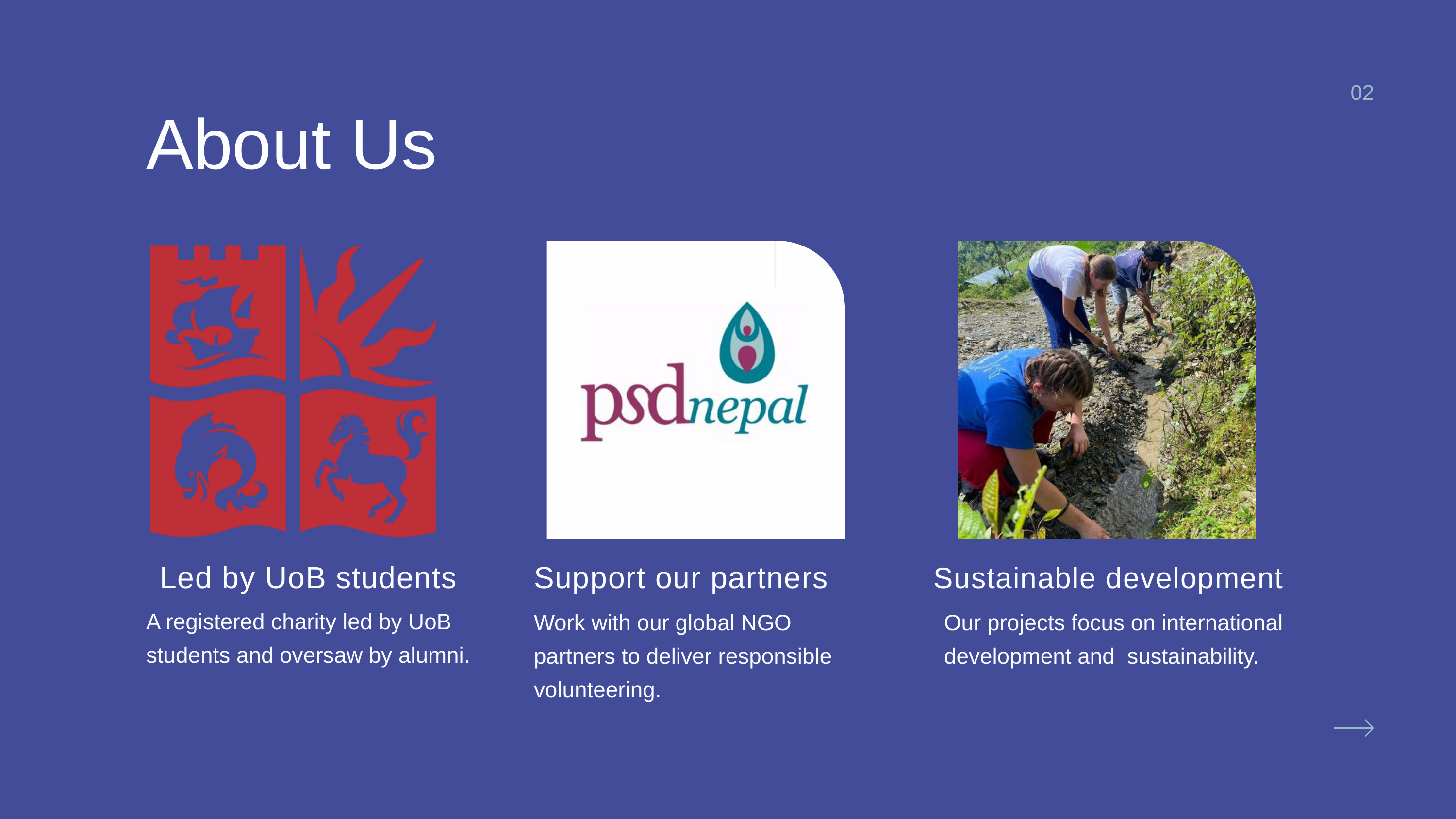

02
About Us

Support our partners
Work with our global NGO partners to deliver responsible volunteering.

Sustainable development
Our projects focus on international development and  sustainability.

Led by UoB students
A registered charity led by UoB students and oversaw by alumni.